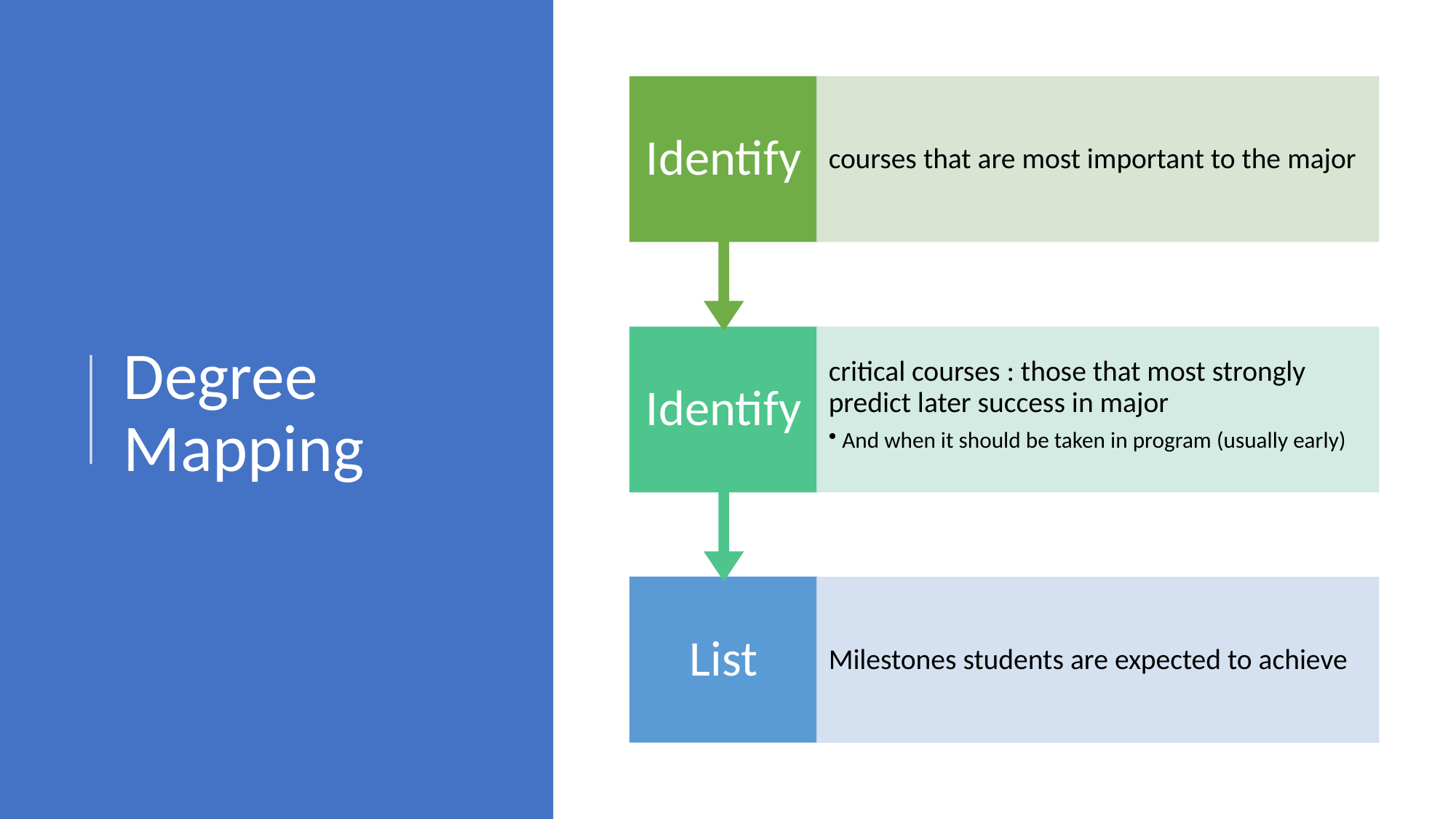

List
Milestones students are expected to achieve
Identify
critical courses : those that most strongly predict later success in major
And when it should be taken in program (usually early)
Identify
courses that are most important to the major
# Degree Mapping